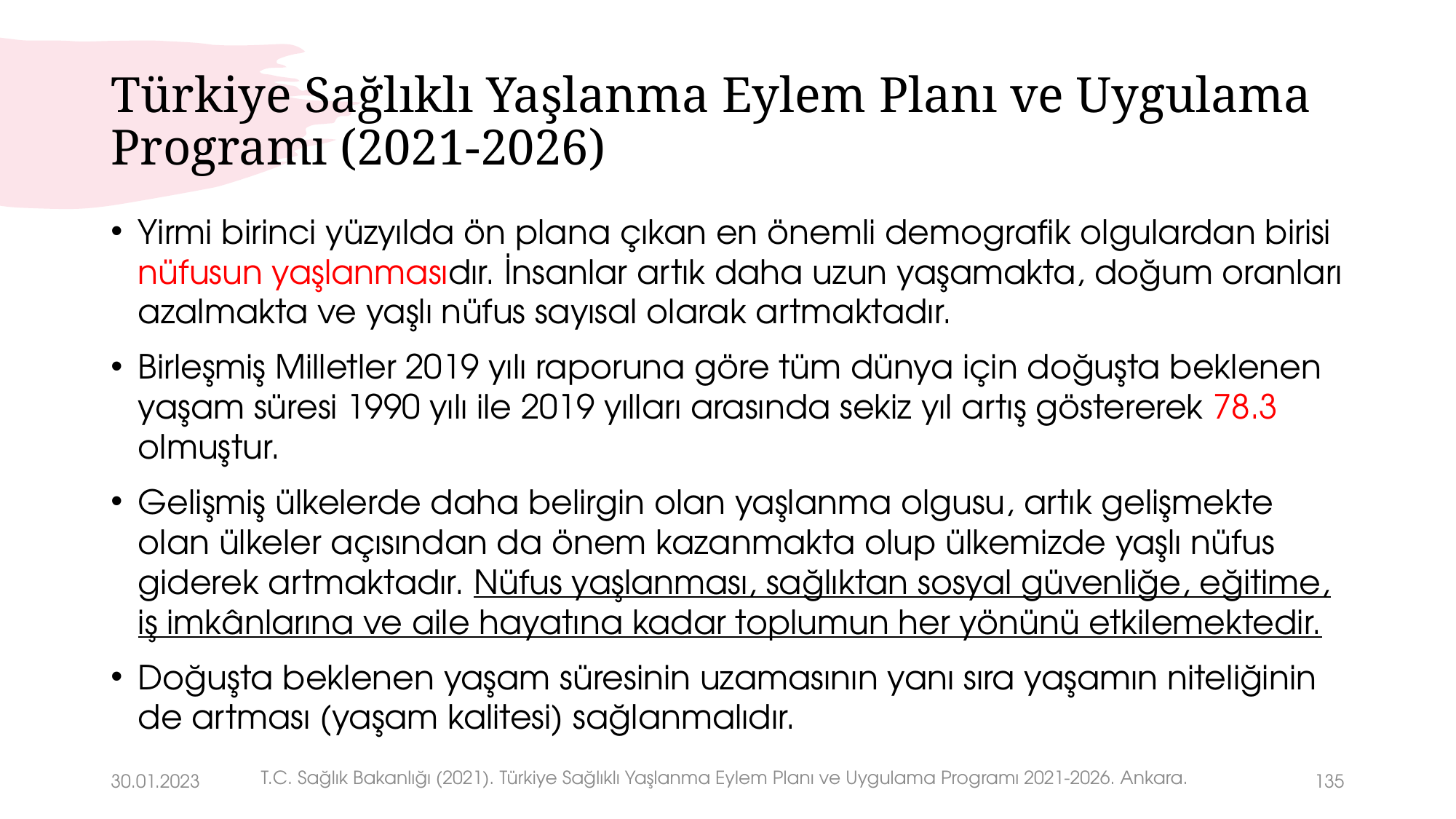

# Türkiye Sağlıklı Yaşlanma Eylem Planı ve Uygulama Programı (2021-2026)
Yirmi birinci yüzyılda ön plana çıkan en önemli demografik olgulardan birisi nüfusun yaşlanmasıdır. İnsanlar artık daha uzun yaşamakta, doğum oranları azalmakta ve yaşlı nüfus sayısal olarak artmaktadır.
Birleşmiş Milletler 2019 yılı raporuna göre tüm dünya için doğuşta beklenen yaşam süresi 1990 yılı ile 2019 yılları arasında sekiz yıl artış göstererek 78.3 olmuştur.
Gelişmiş ülkelerde daha belirgin olan yaşlanma olgusu, artık gelişmekte olan ülkeler açısından da önem kazanmakta olup ülkemizde yaşlı nüfus giderek artmaktadır. Nüfus yaşlanması, sağlıktan sosyal güvenliğe, eğitime, iş imkânlarına ve aile hayatına kadar toplumun her yönünü etkilemektedir.
Doğuşta beklenen yaşam süresinin uzamasının yanı sıra yaşamın niteliğinin de artması (yaşam kalitesi) sağlanmalıdır.
T.C. Sağlık Bakanlığı (2021). Türkiye Sağlıklı Yaşlanma Eylem Planı ve Uygulama Programı 2021-2026. Ankara.
30.01.2023
135